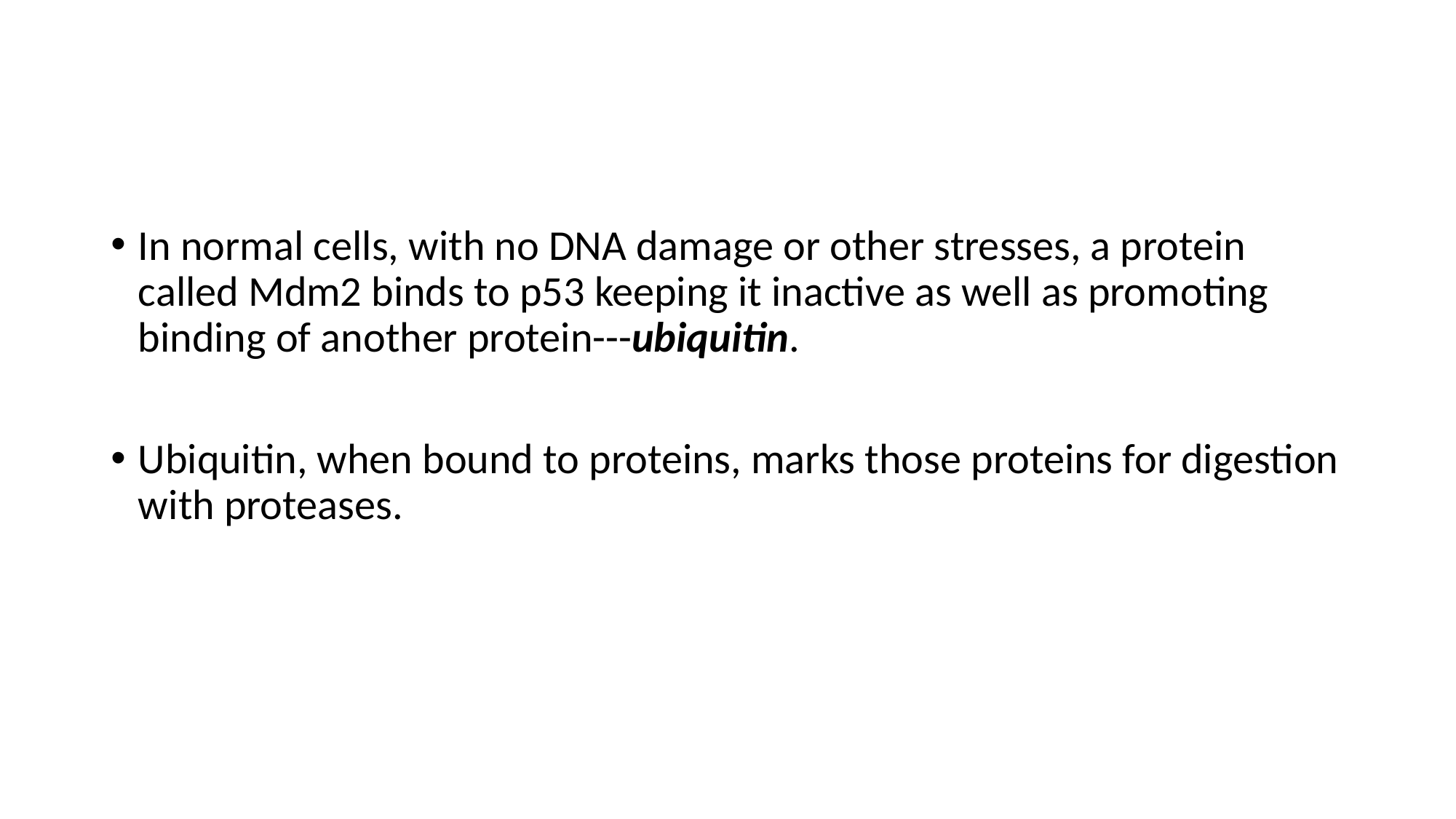

#
In normal cells, with no DNA damage or other stresses, a protein called Mdm2 binds to p53 keeping it inactive as well as promoting binding of another protein---ubiquitin.

Ubiquitin, when bound to proteins, marks those proteins for digestion with proteases.